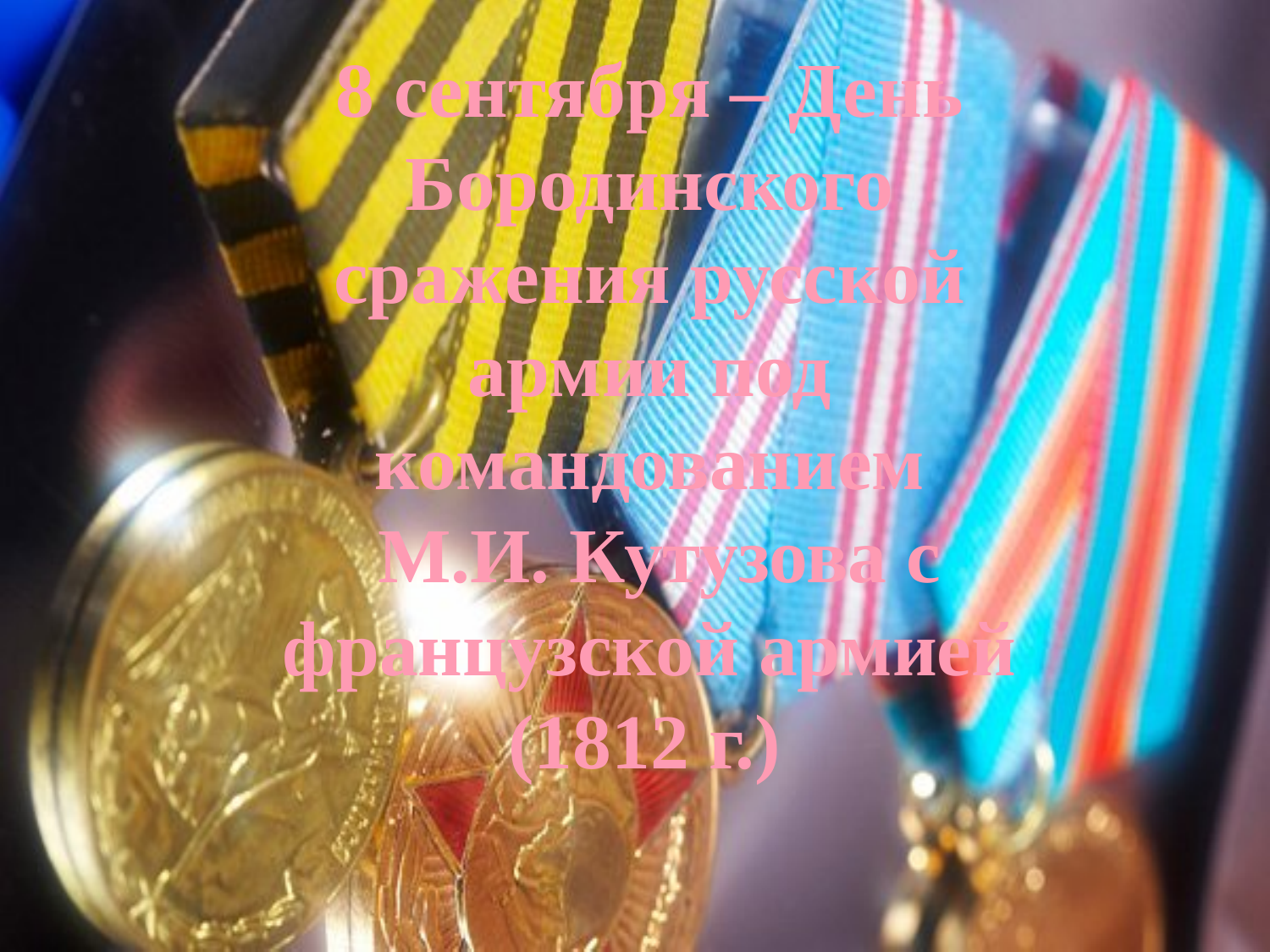

8 сентября – День Бородинского сражения русской армии под командованием
 М.И. Кутузова с французской армией (1812 г.)